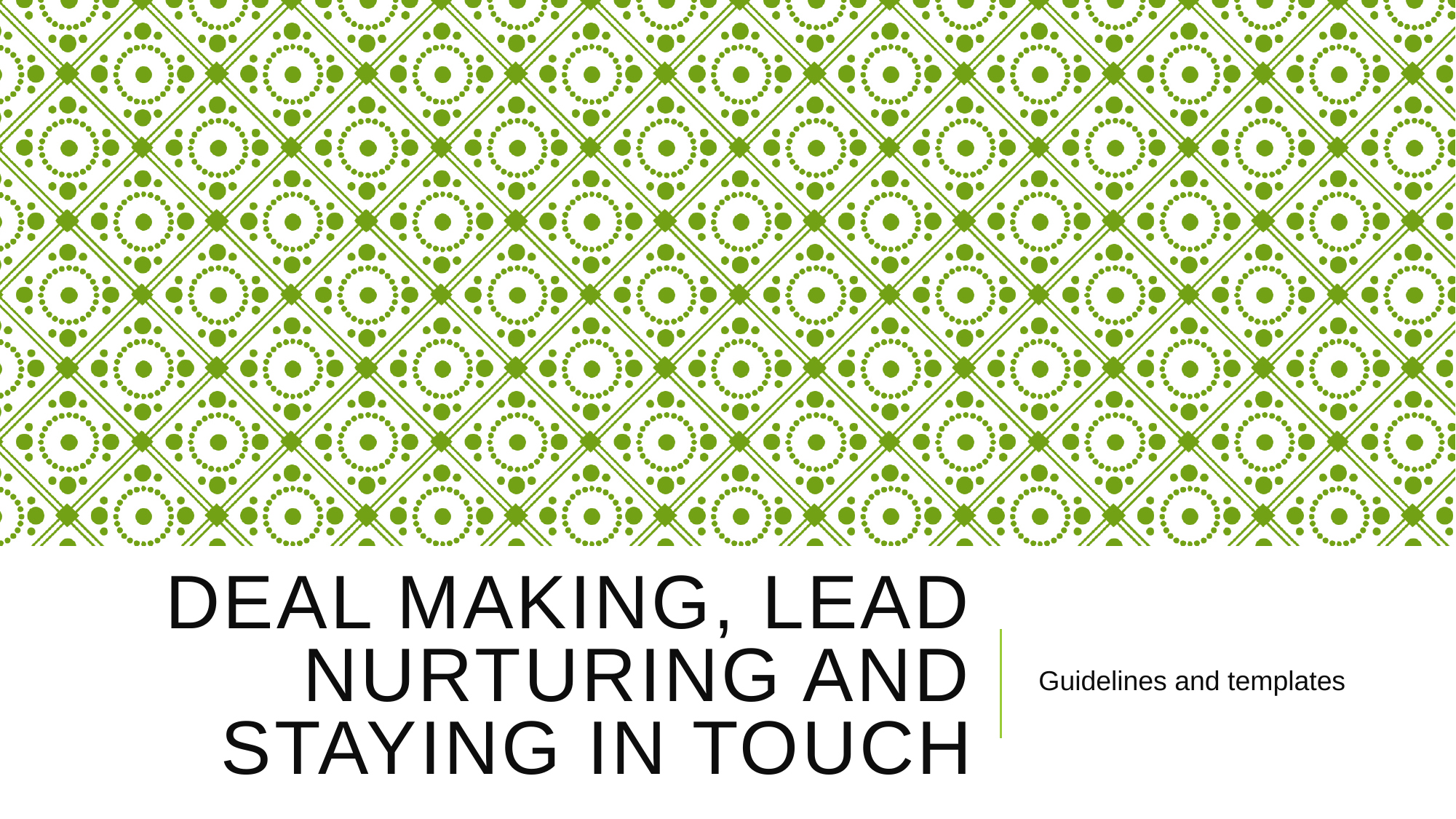

# Deal Making, Lead Nurturing and Staying in Touch
Guidelines and templates